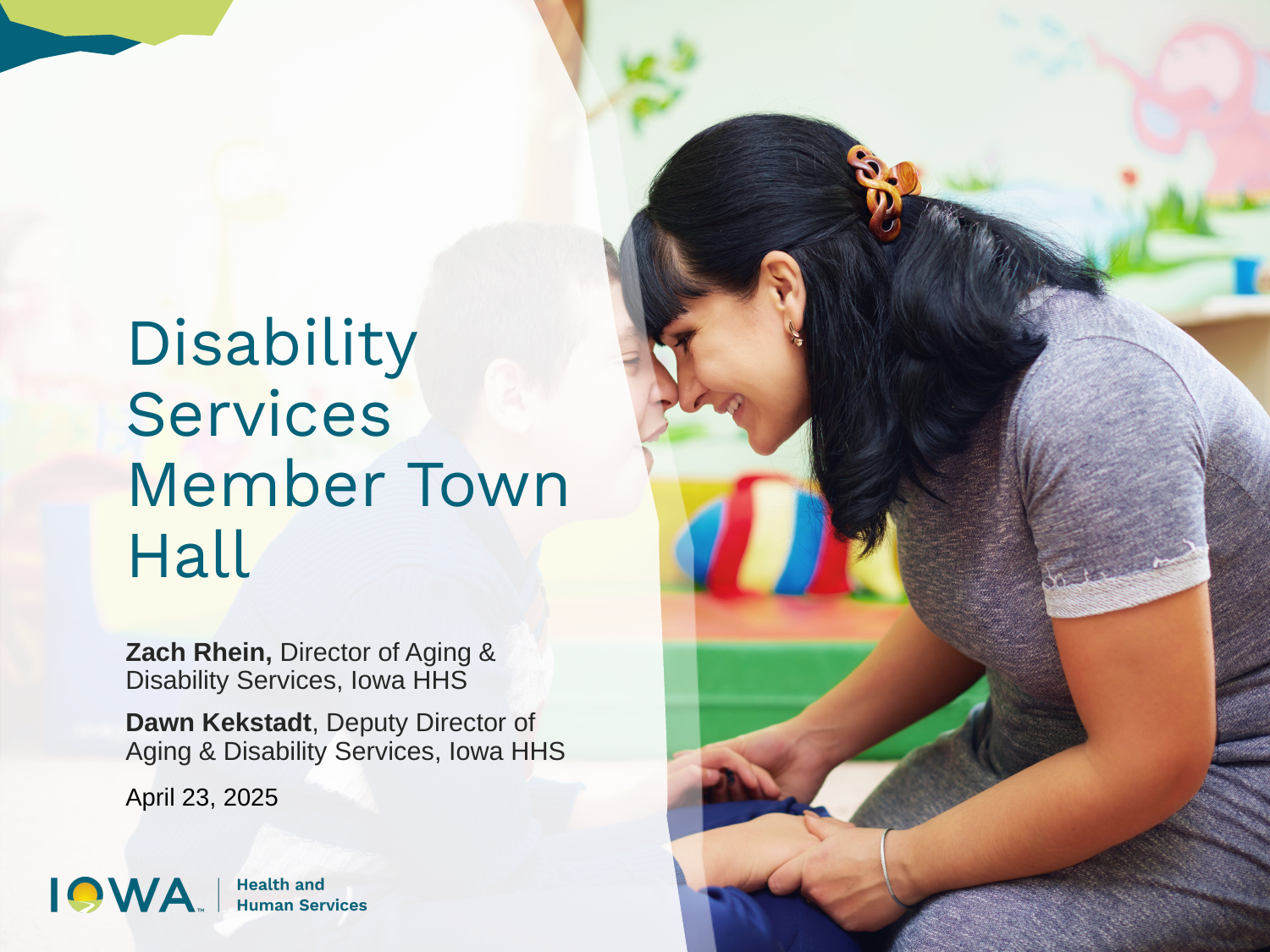

# Disability Services Member Town Hall
Zach Rhein, Director of Aging & Disability Services, Iowa HHS
Dawn Kekstadt, Deputy Director of Aging & Disability Services, Iowa HHS
April 23, 2025